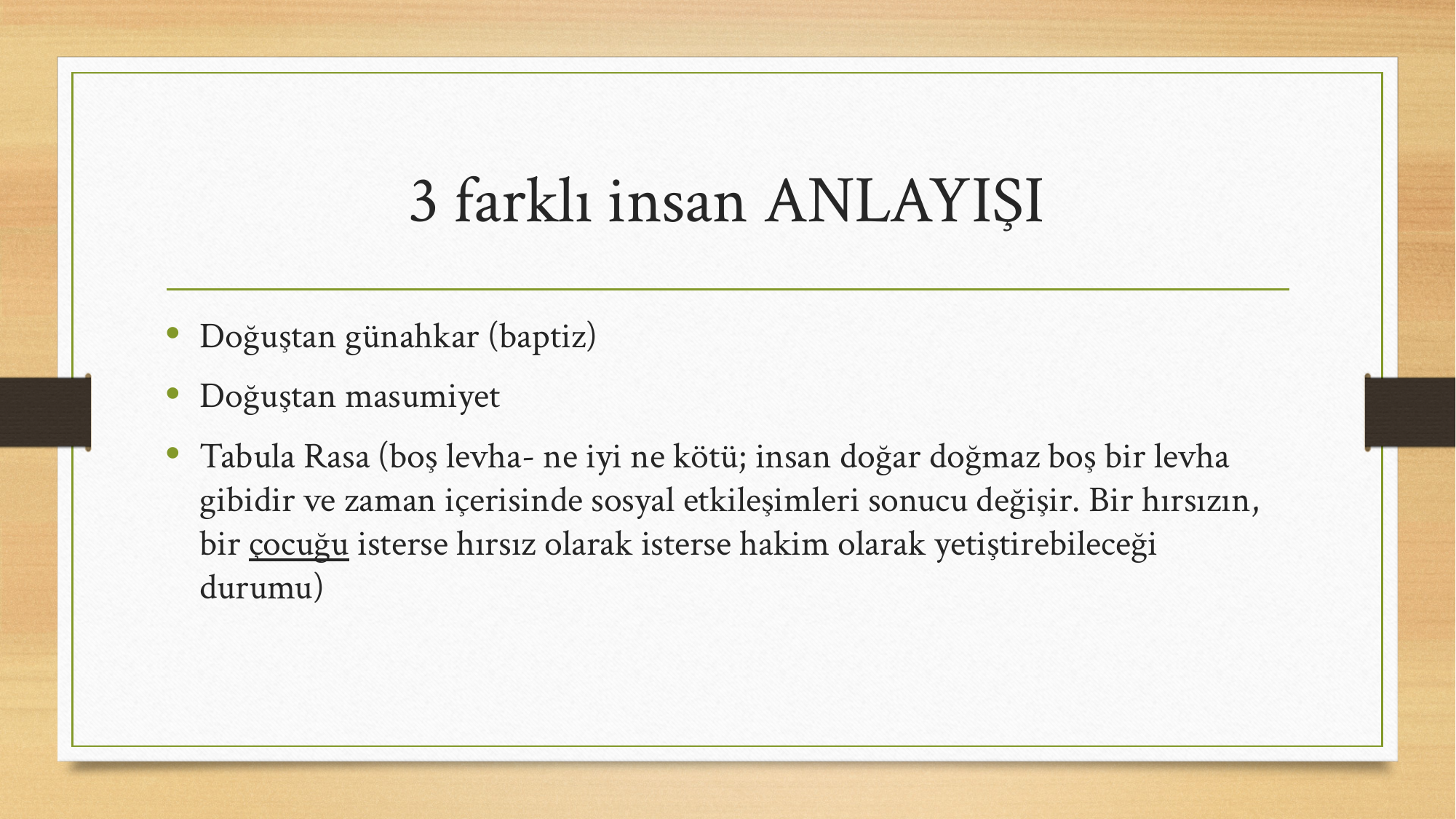

# 3 farklı insan ANLAYIŞI
Doğuştan günahkar (baptiz)
Doğuştan masumiyet
Tabula Rasa (boş levha- ne iyi ne kötü; insan doğar doğmaz boş bir levha gibidir ve zaman içerisinde sosyal etkileşimleri sonucu değişir. Bir hırsızın, bir çocuğu isterse hırsız olarak isterse hakim olarak yetiştirebileceği durumu)